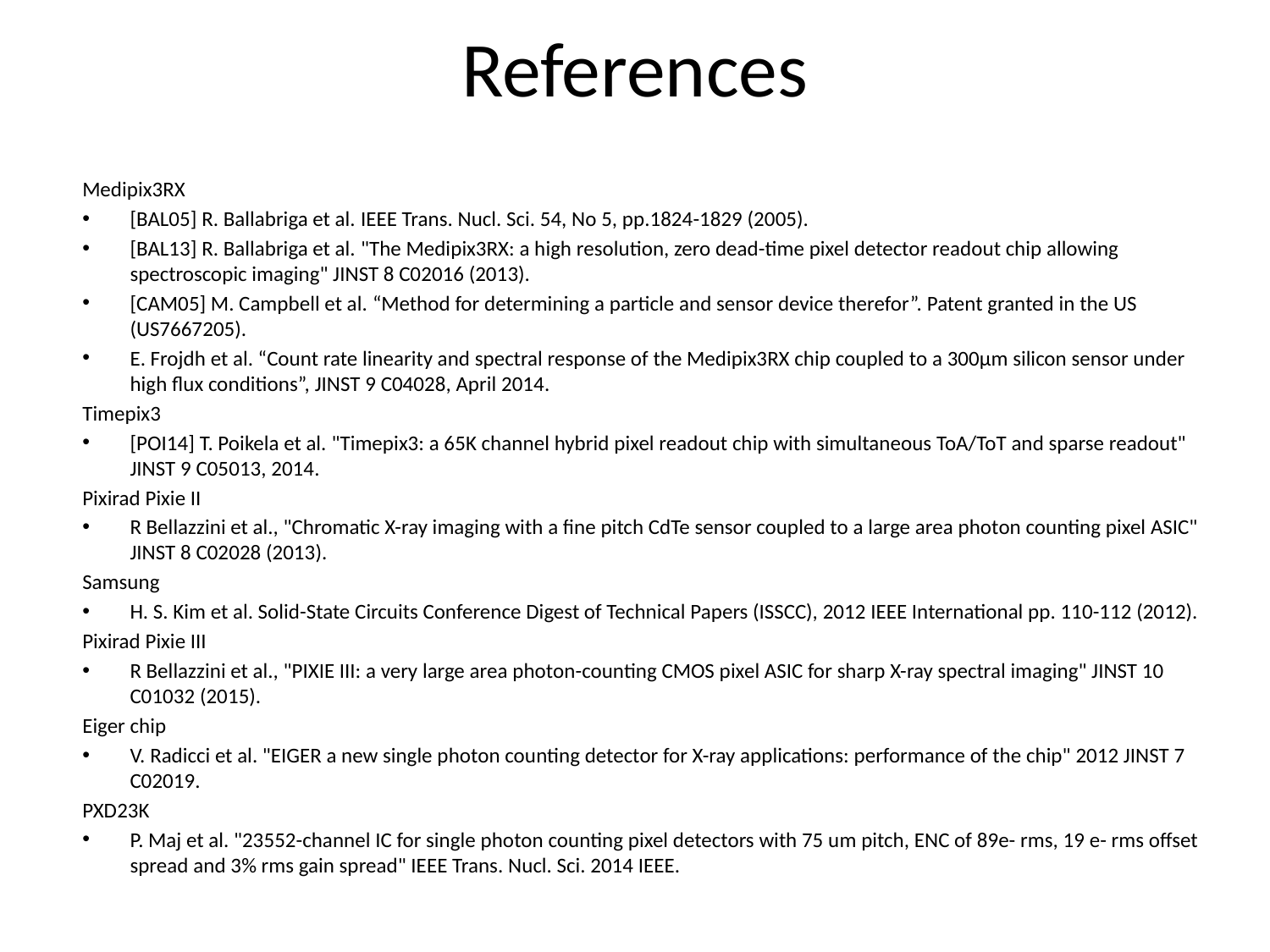

# References
Medipix3RX
[BAL05] R. Ballabriga et al. IEEE Trans. Nucl. Sci. 54, No 5, pp.1824-1829 (2005).
[BAL13] R. Ballabriga et al. "The Medipix3RX: a high resolution, zero dead-time pixel detector readout chip allowing spectroscopic imaging" JINST 8 C02016 (2013).
[CAM05] M. Campbell et al. “Method for determining a particle and sensor device therefor”. Patent granted in the US (US7667205).
E. Frojdh et al. “Count rate linearity and spectral response of the Medipix3RX chip coupled to a 300µm silicon sensor under high flux conditions”, JINST 9 C04028, April 2014.
Timepix3
[POI14] T. Poikela et al. "Timepix3: a 65K channel hybrid pixel readout chip with simultaneous ToA/ToT and sparse readout" JINST 9 C05013, 2014.
Pixirad Pixie II
R Bellazzini et al., "Chromatic X-ray imaging with a fine pitch CdTe sensor coupled to a large area photon counting pixel ASIC" JINST 8 C02028 (2013).
Samsung
H. S. Kim et al. Solid-State Circuits Conference Digest of Technical Papers (ISSCC), 2012 IEEE International pp. 110-112 (2012).
Pixirad Pixie III
R Bellazzini et al., "PIXIE III: a very large area photon-counting CMOS pixel ASIC for sharp X-ray spectral imaging" JINST 10 C01032 (2015).
Eiger chip
V. Radicci et al. "EIGER a new single photon counting detector for X-ray applications: performance of the chip" 2012 JINST 7 C02019.
PXD23K
P. Maj et al. "23552-channel IC for single photon counting pixel detectors with 75 um pitch, ENC of 89e- rms, 19 e- rms offset spread and 3% rms gain spread" IEEE Trans. Nucl. Sci. 2014 IEEE.